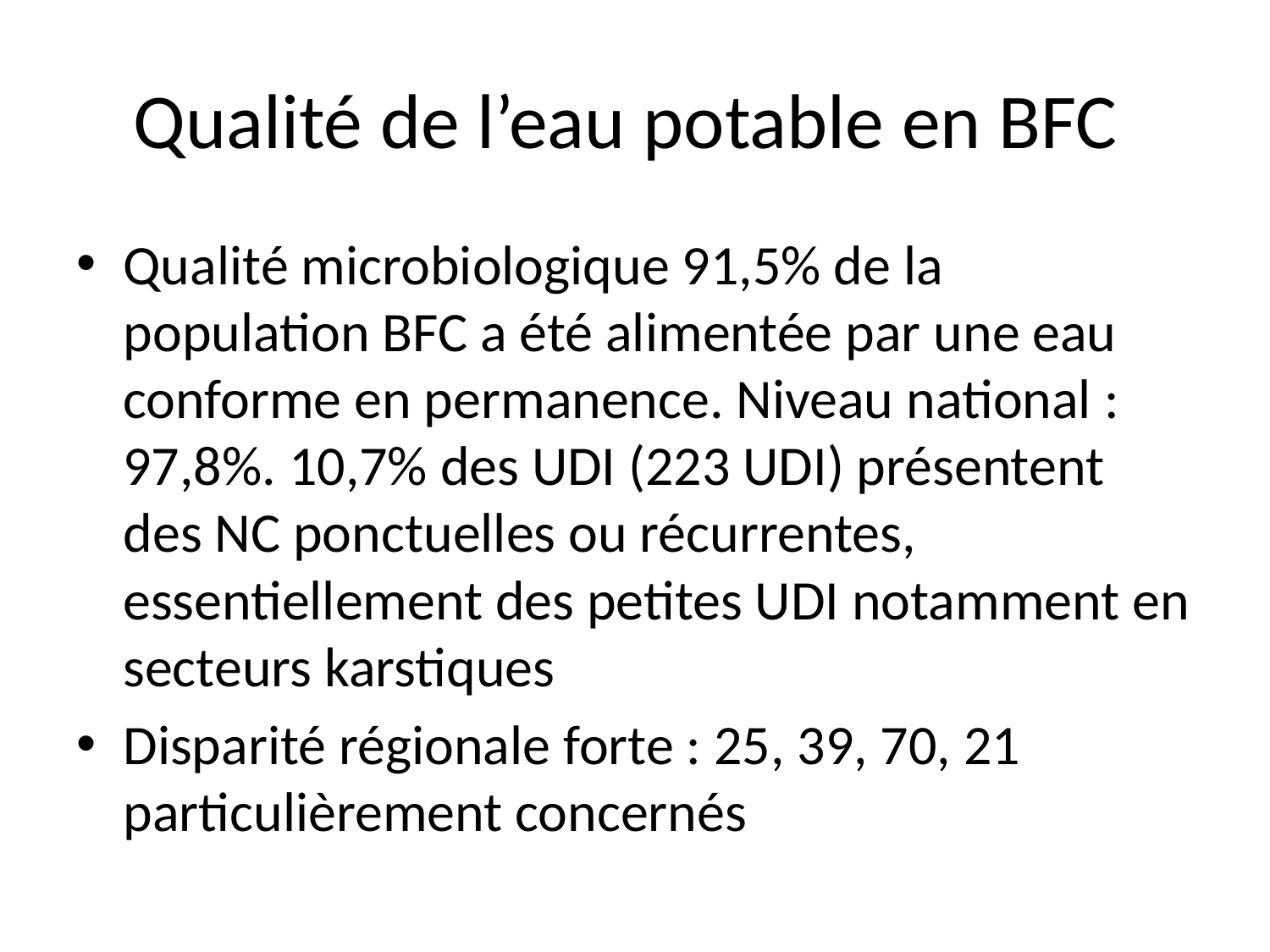

# Qualité de l’eau potable en BFC
Qualité microbiologique 91,5% de la population BFC a été alimentée par une eau conforme en permanence. Niveau national : 97,8%. 10,7% des UDI (223 UDI) présentent des NC ponctuelles ou récurrentes, essentiellement des petites UDI notamment en secteurs karstiques
Disparité régionale forte : 25, 39, 70, 21 particulièrement concernés